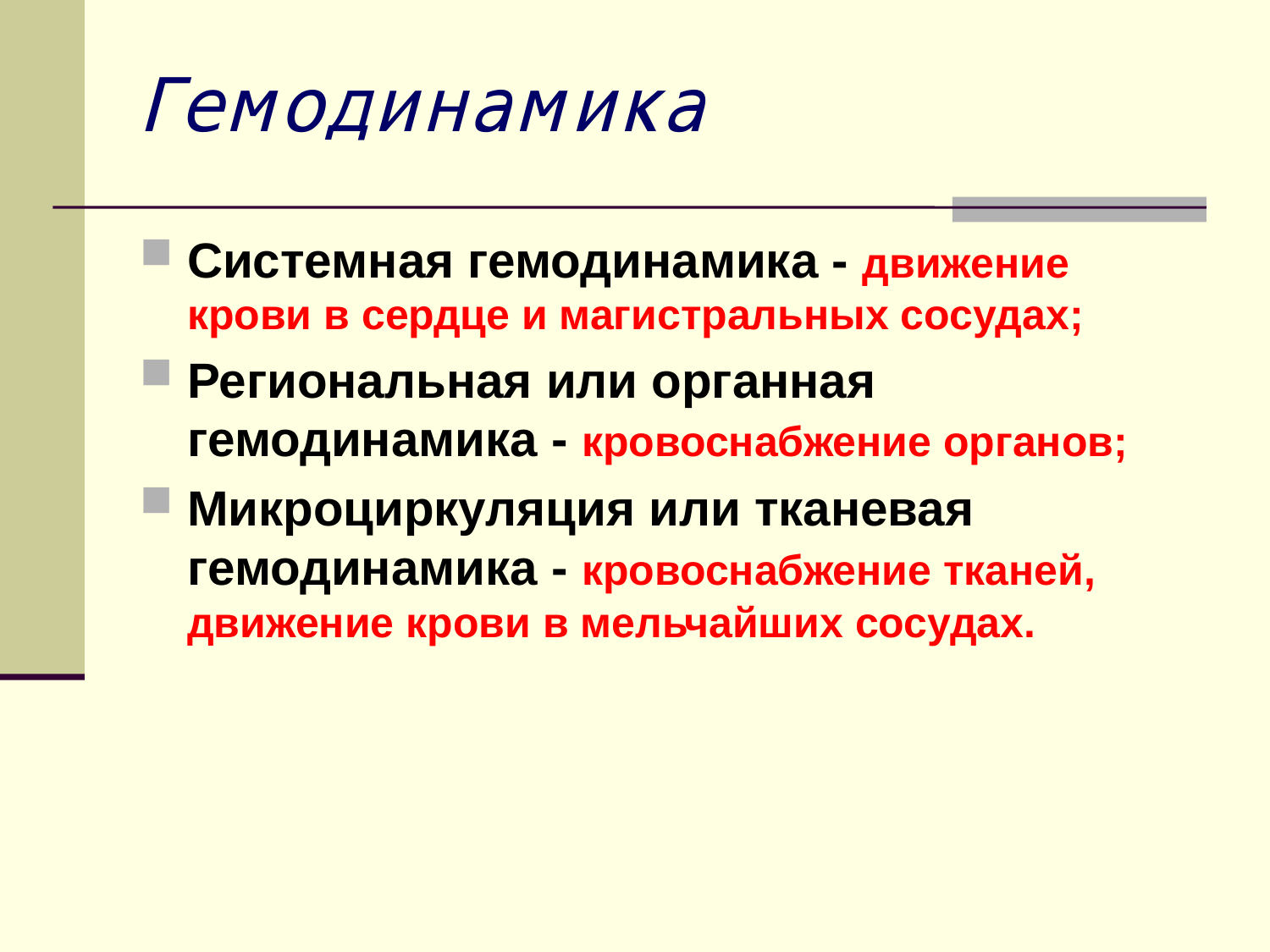

# Гемодинамика
Системная гемодинамика - движение крови в сердце и магистральных сосудах;
Региональная или органная гемодинамика - кровоснабжение органов;
Микроциркуляция или тканевая гемодинамика - кровоснабжение тканей, движение крови в мельчайших сосудах.